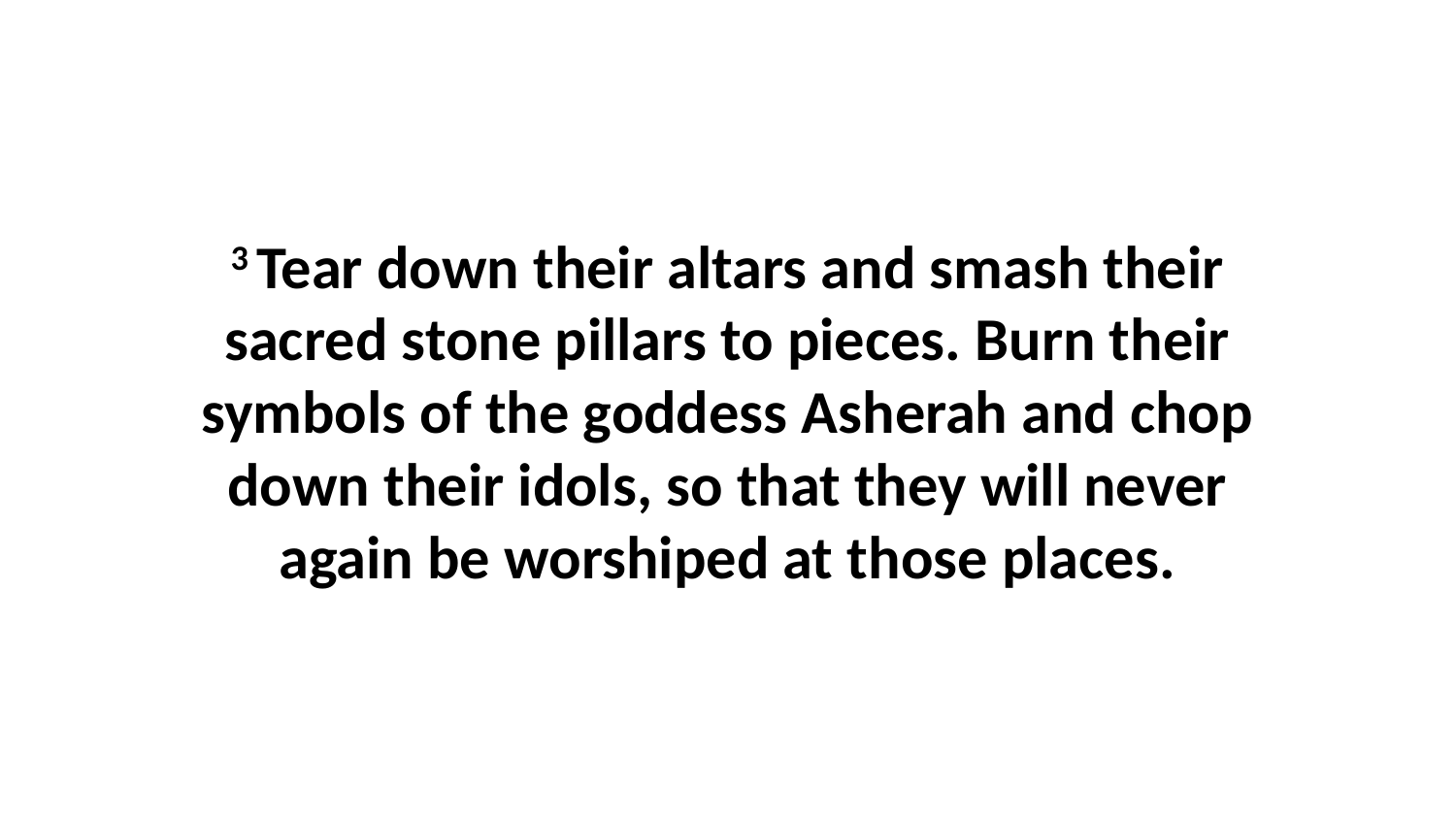

3 Tear down their altars and smash their sacred stone pillars to pieces. Burn their symbols of the goddess Asherah and chop down their idols, so that they will never again be worshiped at those places.